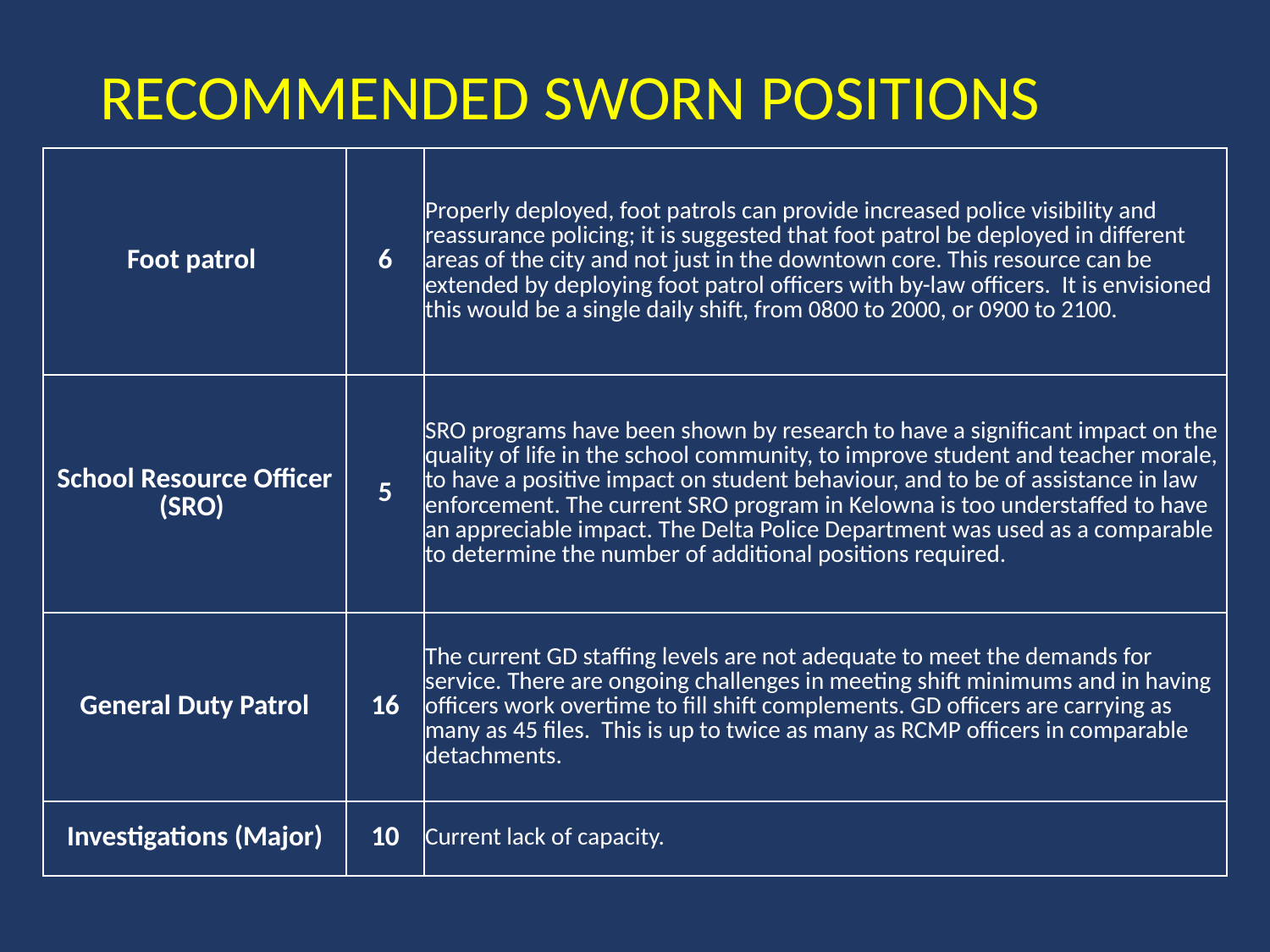

# Recommended Sworn Positions
| Foot patrol | 6 | Properly deployed, foot patrols can provide increased police visibility and reassurance policing; it is suggested that foot patrol be deployed in different areas of the city and not just in the downtown core. This resource can be extended by deploying foot patrol officers with by-law officers. It is envisioned this would be a single daily shift, from 0800 to 2000, or 0900 to 2100. |
| --- | --- | --- |
| School Resource Officer (SRO) | 5 | SRO programs have been shown by research to have a significant impact on the quality of life in the school community, to improve student and teacher morale, to have a positive impact on student behaviour, and to be of assistance in law enforcement. The current SRO program in Kelowna is too understaffed to have an appreciable impact. The Delta Police Department was used as a comparable to determine the number of additional positions required. |
| General Duty Patrol | 16 | The current GD staffing levels are not adequate to meet the demands for service. There are ongoing challenges in meeting shift minimums and in having officers work overtime to fill shift complements. GD officers are carrying as many as 45 files. This is up to twice as many as RCMP officers in comparable detachments. |
| Investigations (Major) | 10 | Current lack of capacity. |